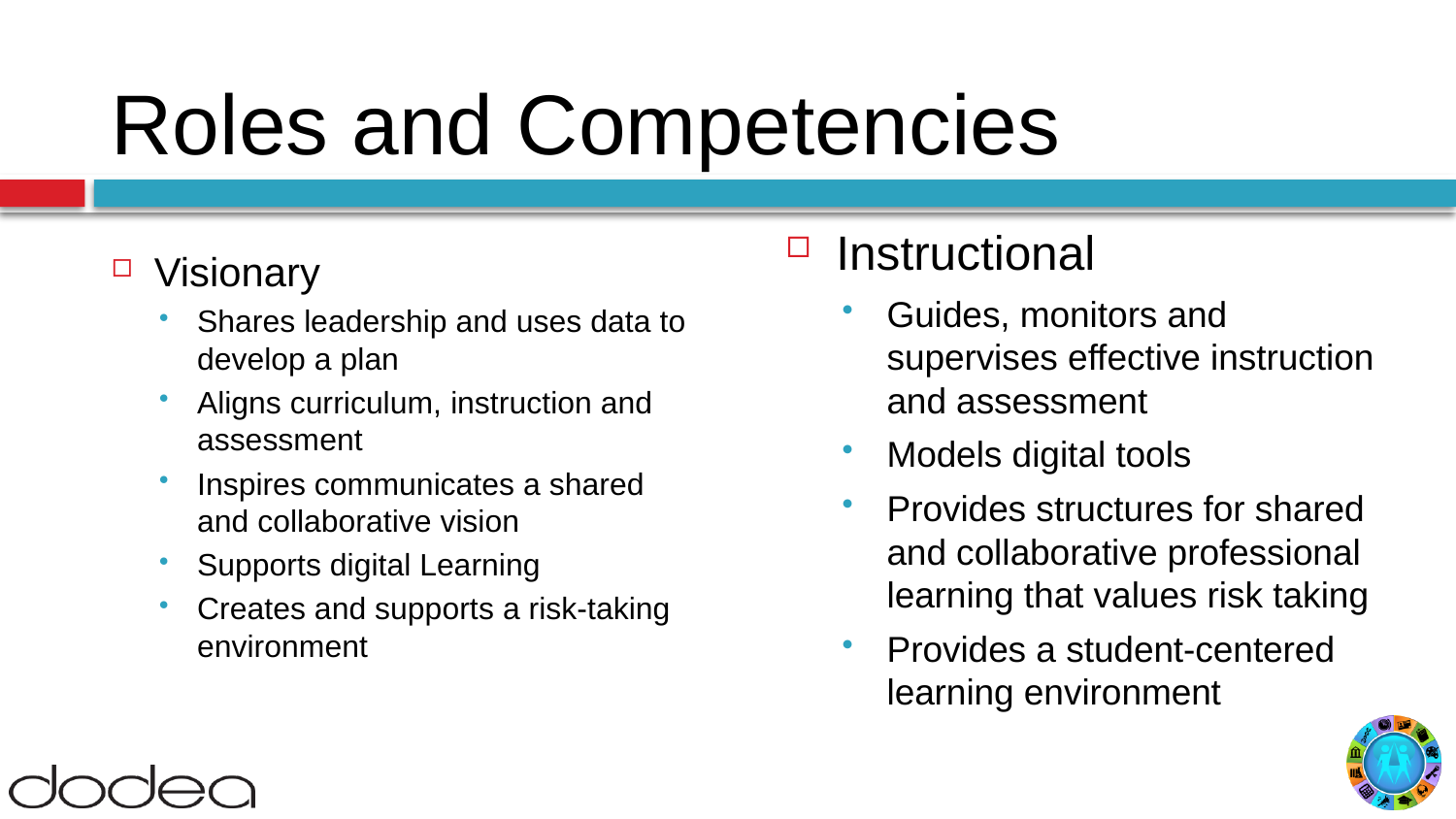

# Roles and Competencies
Instructional
Guides, monitors and supervises effective instruction and assessment
Models digital tools
Provides structures for shared and collaborative professional learning that values risk taking
Provides a student-centered learning environment

Visionary
Shares leadership and uses data to develop a plan
Aligns curriculum, instruction and assessment
Inspires communicates a shared and collaborative vision
Supports digital Learning
Creates and supports a risk-taking environment